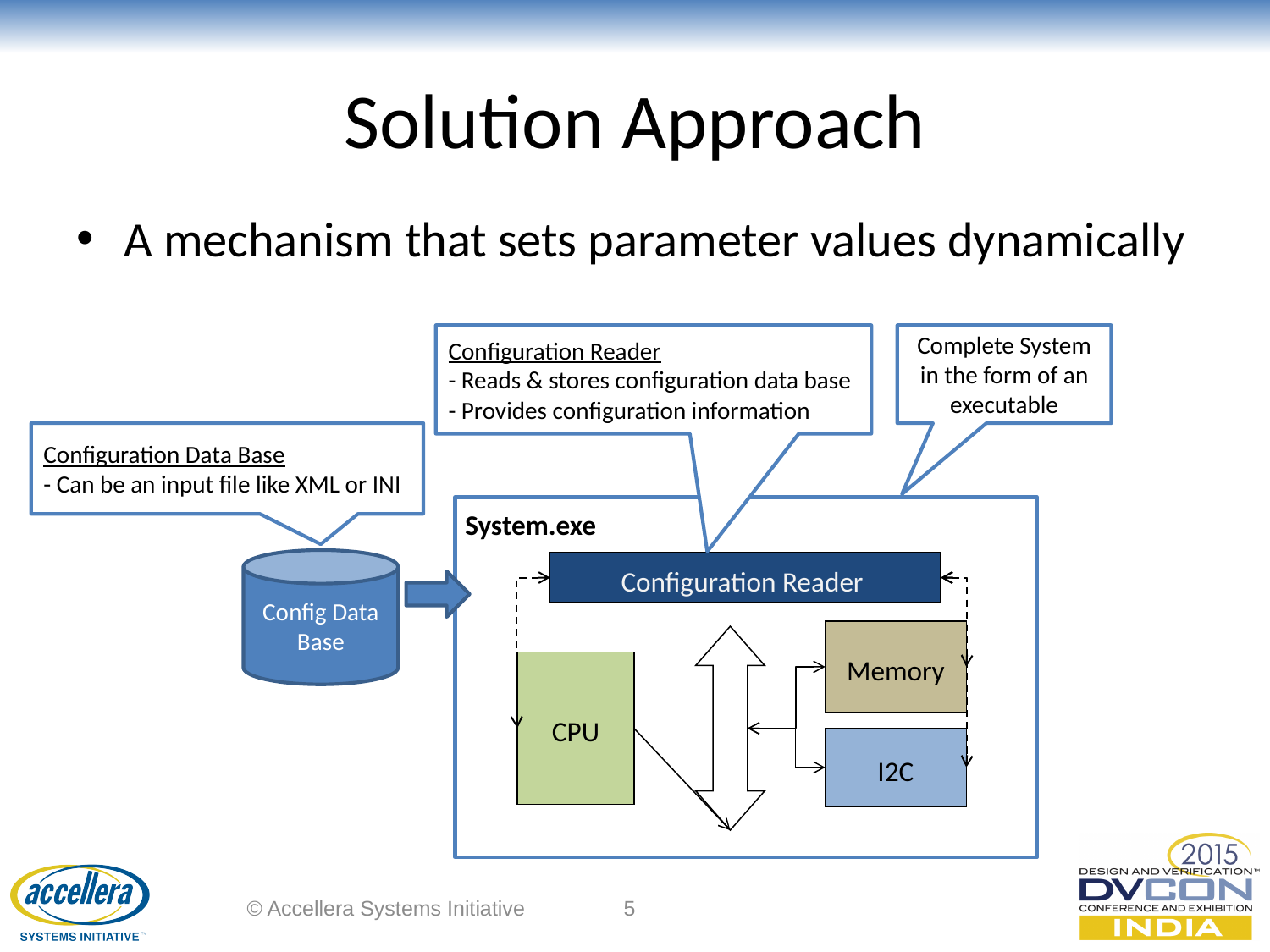

# Solution Approach
A mechanism that sets parameter values dynamically
Configuration Reader
- Reads & stores configuration data base
- Provides configuration information
Complete System in the form of an executable
Configuration Data Base
- Can be an input file like XML or INI
System.exe
Config Data Base
Configuration Reader

Memory

CPU
I2C
© Accellera Systems Initiative
5